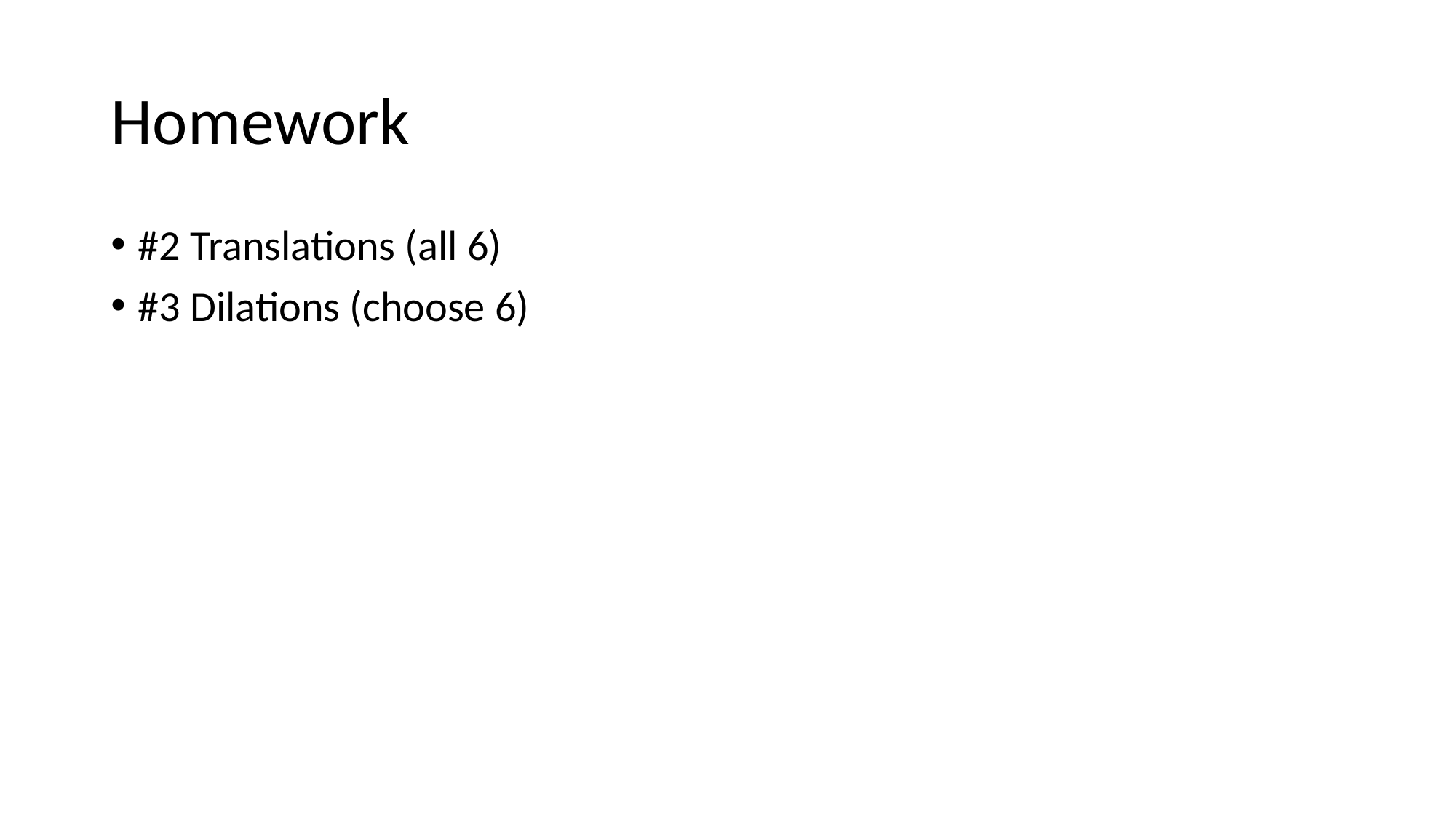

# Homework
#2 Translations (all 6)
#3 Dilations (choose 6)